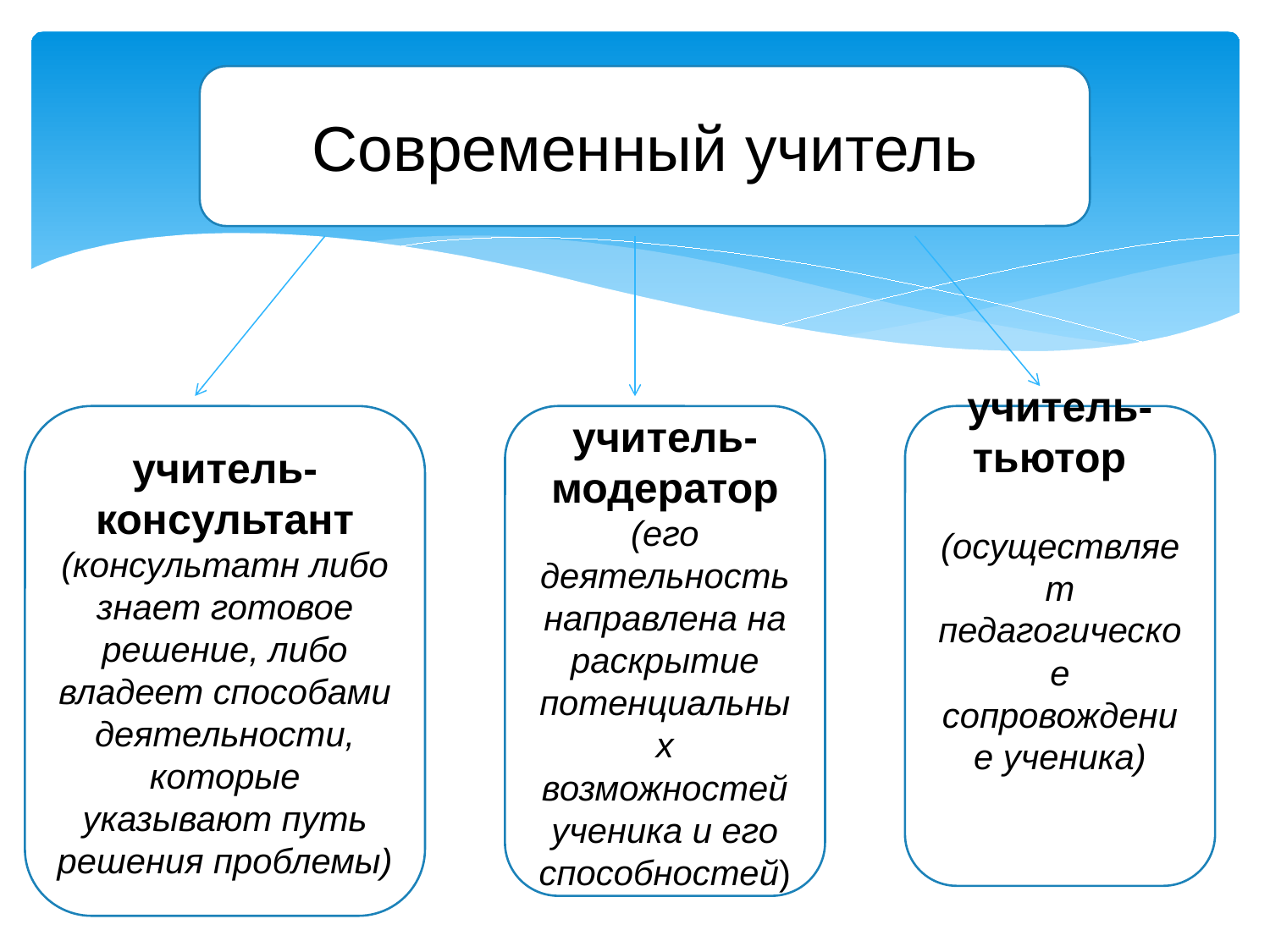

# Современный учитель
Современный учитель

учитель-консультант (консультатн либо знает готовое решение, либо владеет способами деятельности, которые указывают путь решения проблемы)
учитель-модератор (его деятельность направлена на раскрытие потенциальных возможностей ученика и его способностей)
учитель-тьютор

(осуществляет педагогическое сопровождение ученика)